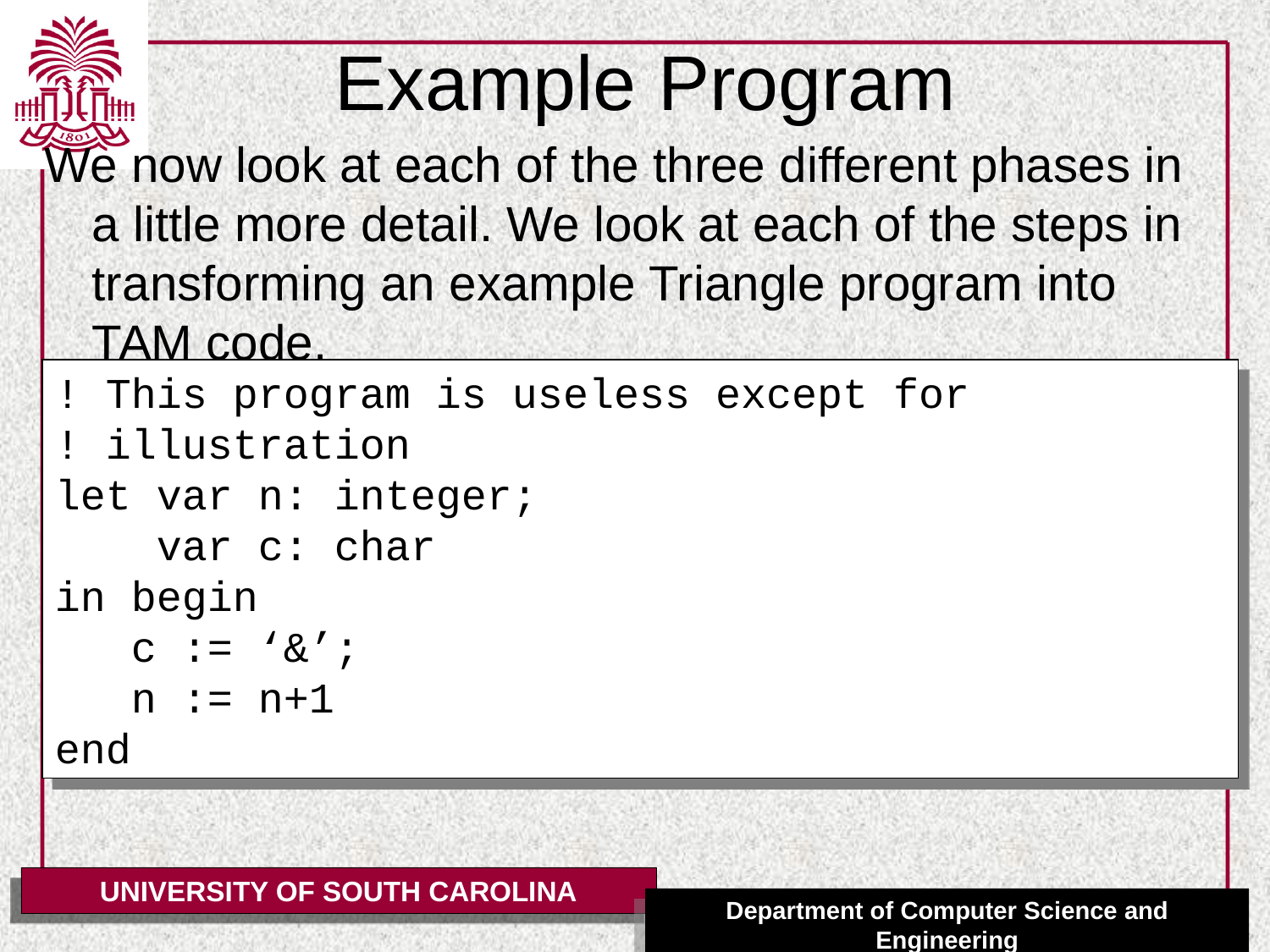

# Example Program
We now look at each of the three different phases in a little more detail. We look at each of the steps in transforming an example Triangle program into TAM code.
! This program is useless except for
! illustration
let var n: integer;
    var c: char
in begin
   c := ‘&’;
   n := n+1
end